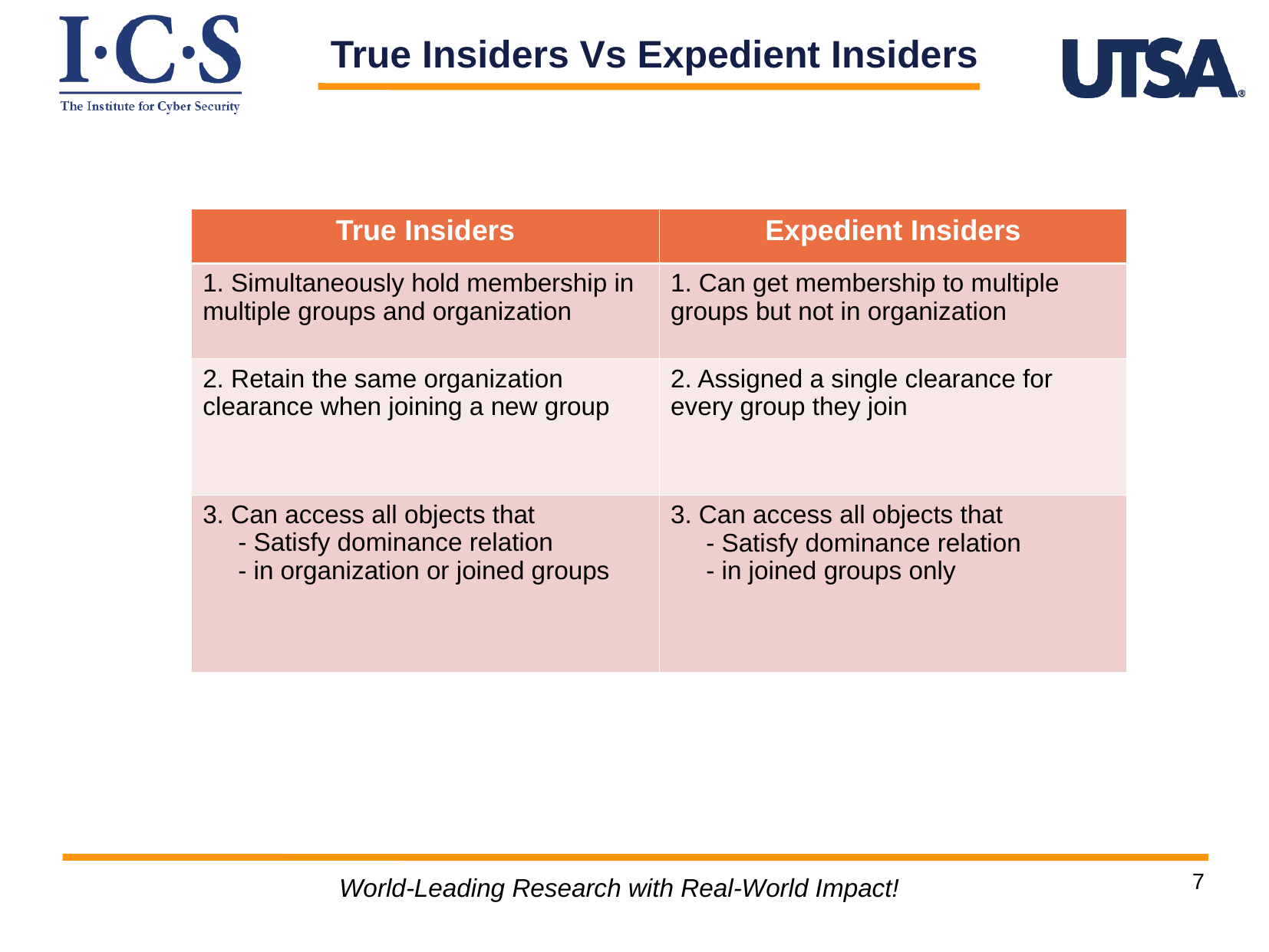

True Insiders Vs Expedient Insiders
| True Insiders | Expedient Insiders |
| --- | --- |
| 1. Simultaneously hold membership in multiple groups and organization | 1. Can get membership to multiple groups but not in organization |
| 2. Retain the same organization clearance when joining a new group | 2. Assigned a single clearance for every group they join |
| 3. Can access all objects that - Satisfy dominance relation - in organization or joined groups | 3. Can access all objects that - Satisfy dominance relation - in joined groups only |
World-Leading Research with Real-World Impact!
7